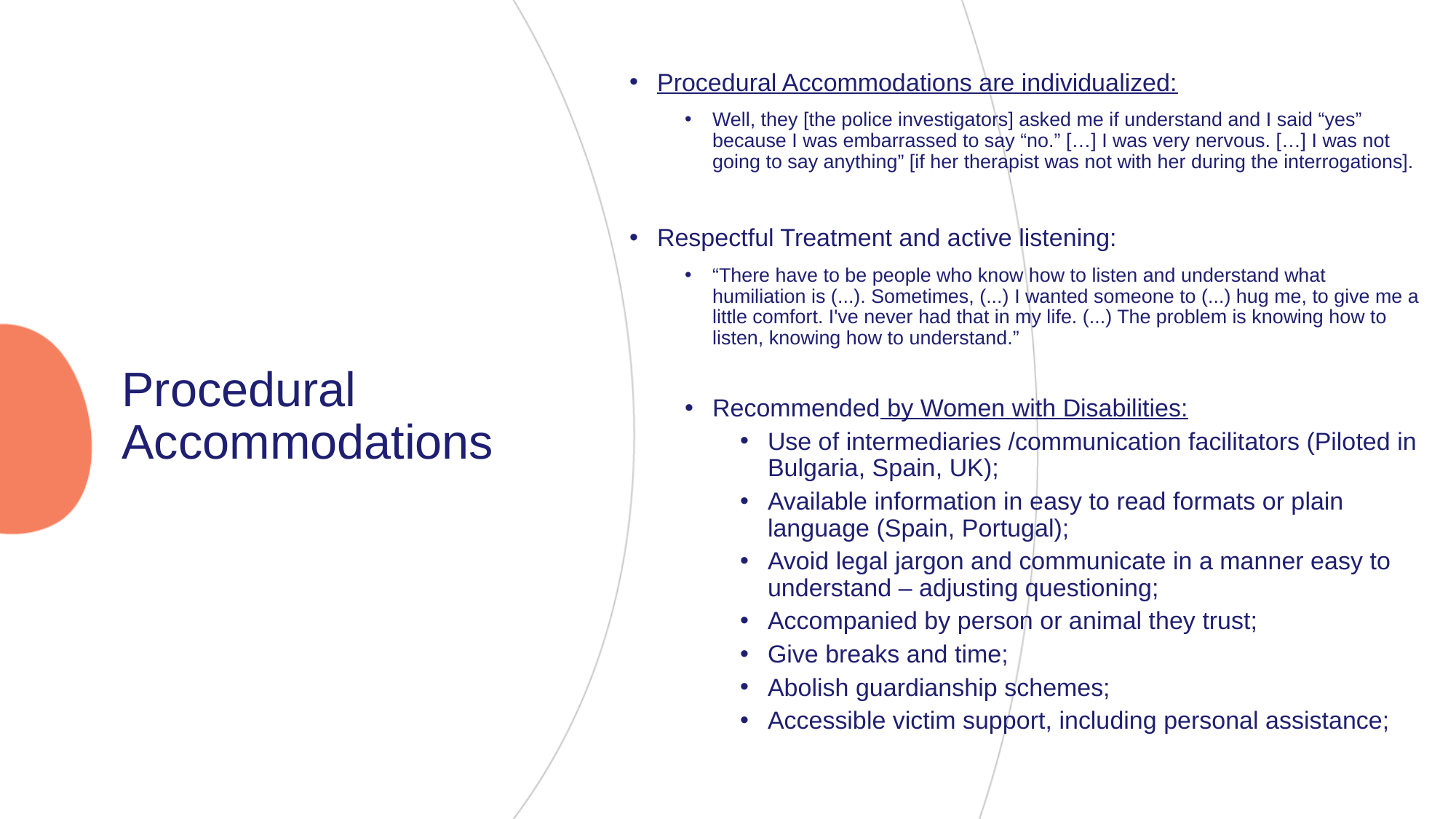

Procedural Accommodations are individualized:
Well, they [the police investigators] asked me if understand and I said “yes” because I was embarrassed to say “no.” […] I was very nervous. […] I was not going to say anything” [if her therapist was not with her during the interrogations].

Respectful Treatment and active listening:
“There have to be people who know how to listen and understand what humiliation is (...). Sometimes, (...) I wanted someone to (...) hug me, to give me a little comfort. I've never had that in my life. (...) The problem is knowing how to listen, knowing how to understand.”

Recommended by Women with Disabilities:
Use of intermediaries /communication facilitators (Piloted in Bulgaria, Spain, UK);
Available information in easy to read formats or plain language (Spain, Portugal);
Avoid legal jargon and communicate in a manner easy to understand – adjusting questioning;
Accompanied by person or animal they trust;
Give breaks and time;
Abolish guardianship schemes;
Accessible victim support, including personal assistance;

# Procedural Accommodations